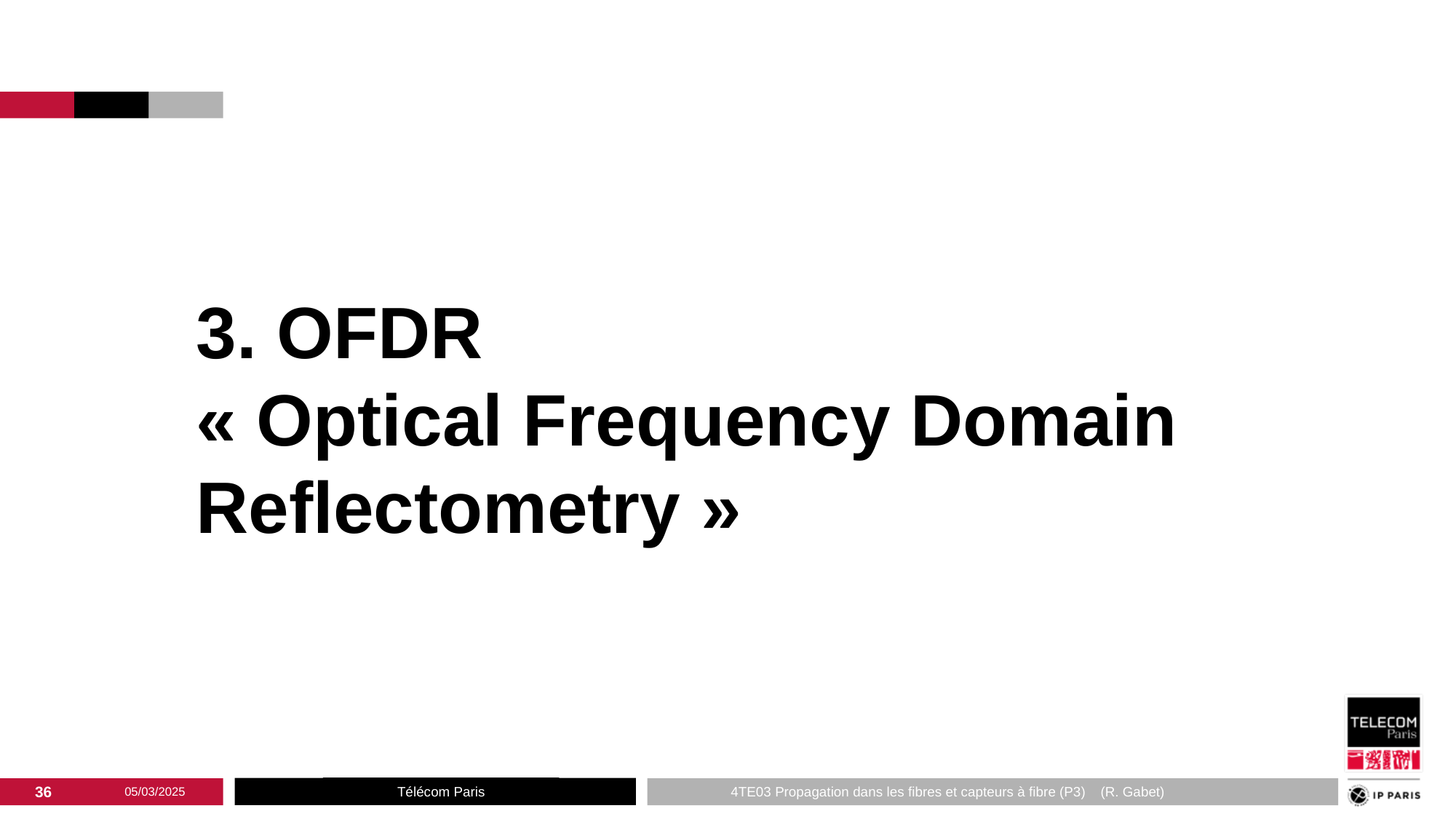

3. OFDR
« Optical Frequency Domain
Reflectometry »
36
05/03/2025
Télécom Paris
4TE03 Propagation dans les fibres et capteurs à fibre (P3)    (R. Gabet)